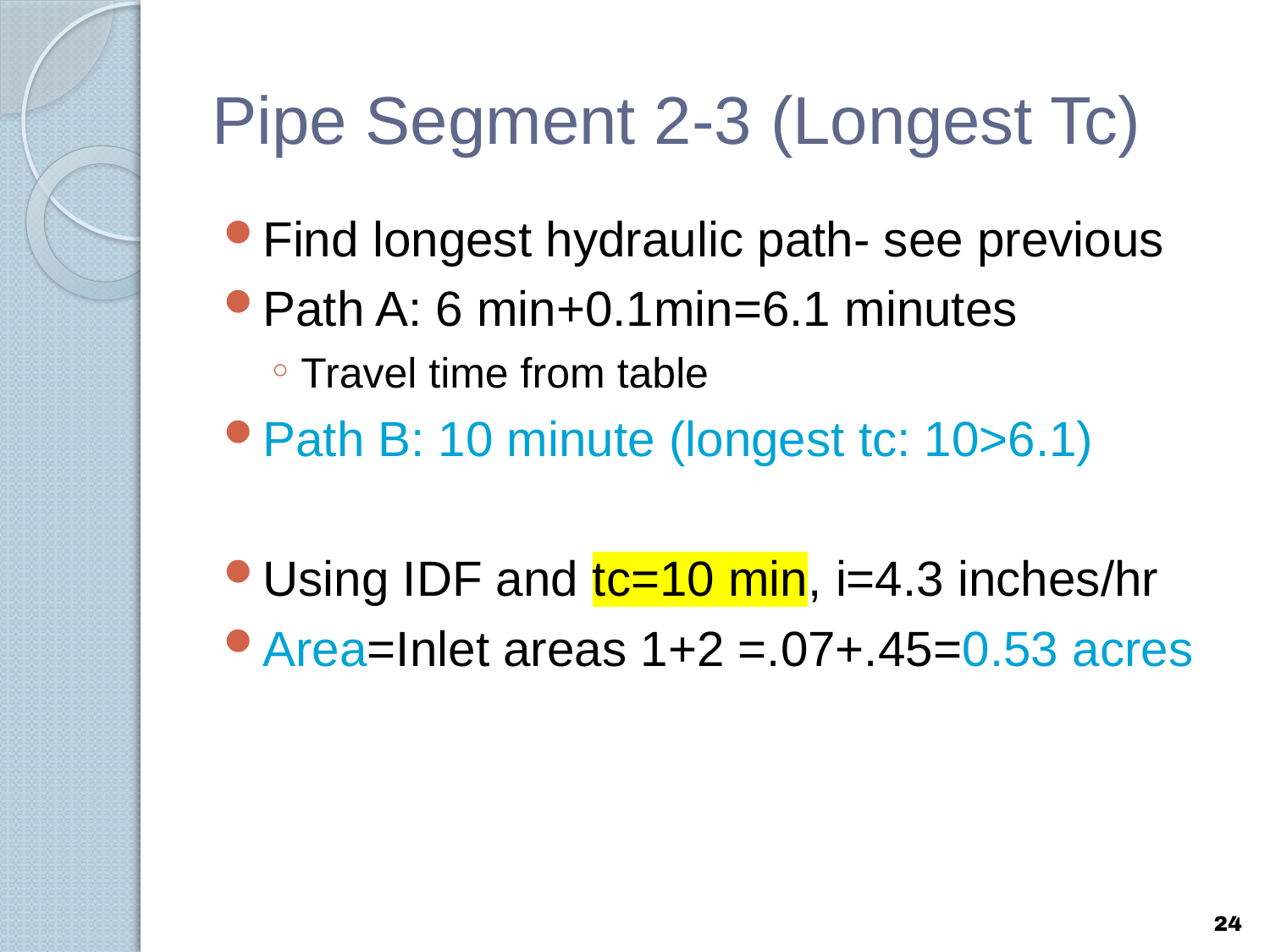

# Pipe Segment 2-3 (Longest Tc)
Find longest hydraulic path- see previous
Path A: 6 min+0.1min=6.1 minutes
Travel time from table
Path B: 10 minute (longest tc: 10>6.1)

Using IDF and tc=10 min, i=4.3 inches/hr
Area=Inlet areas 1+2 =.07+.45=0.53 acres

24